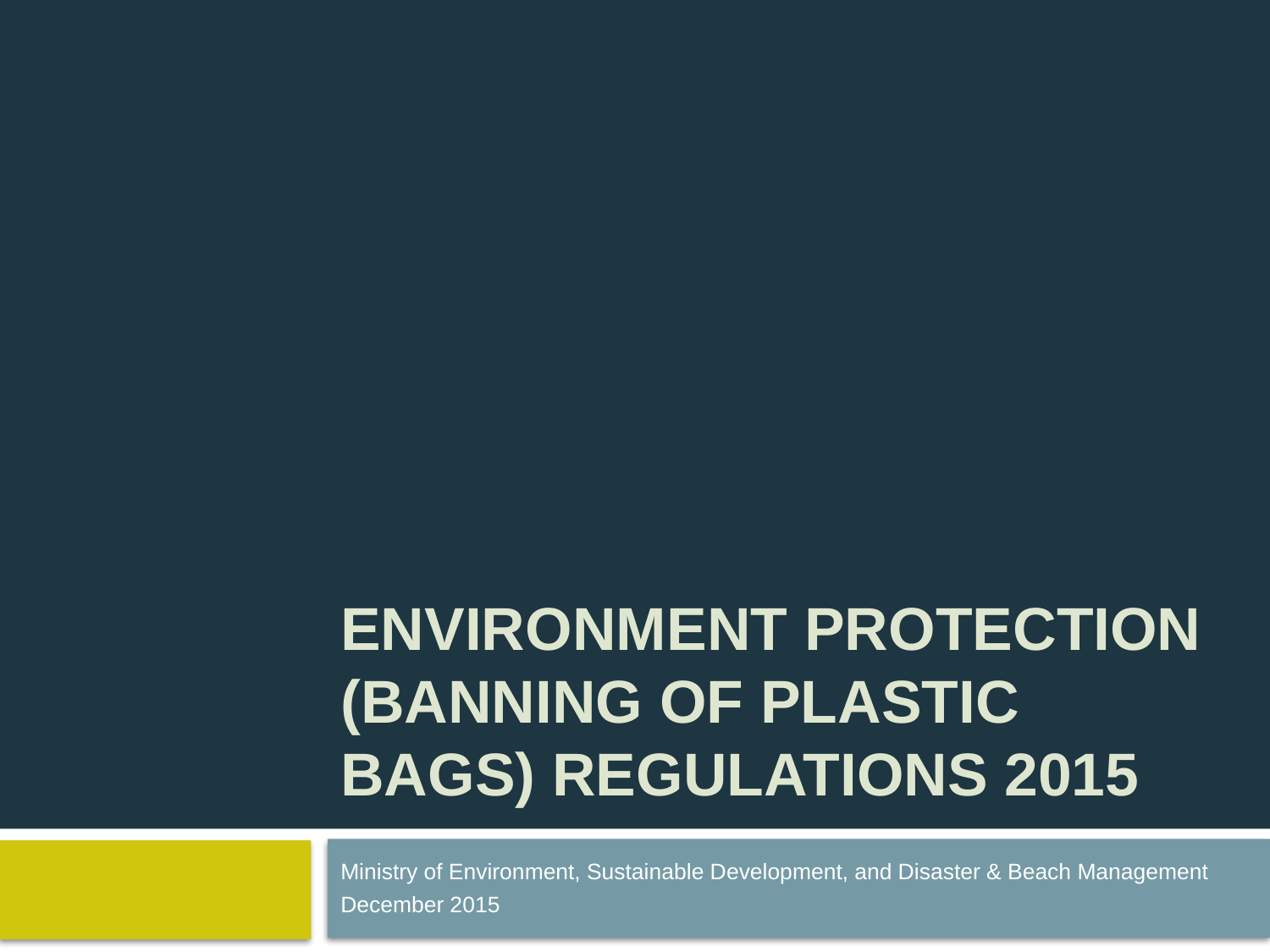

# Environment Protection (Banning of Plastic Bags) Regulations 2015
Ministry of Environment, Sustainable Development, and Disaster & Beach Management
December 2015